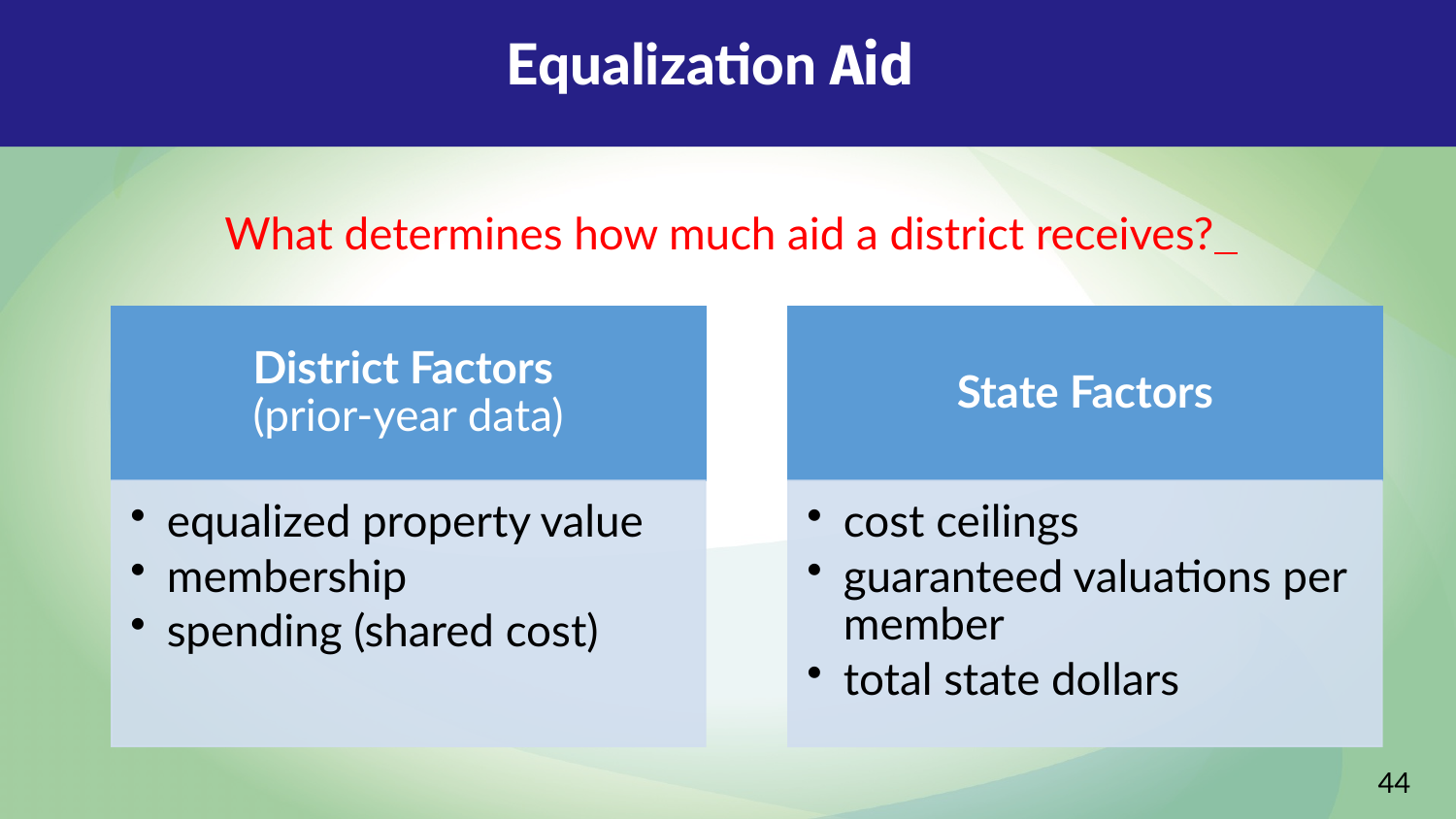

44
Equalization Aid
What determines how much aid a district receives?
District Factors
(prior-year data)
equalized property value
membership
spending (shared cost)
State Factors
cost ceilings
guaranteed valuations per member
total state dollars
44